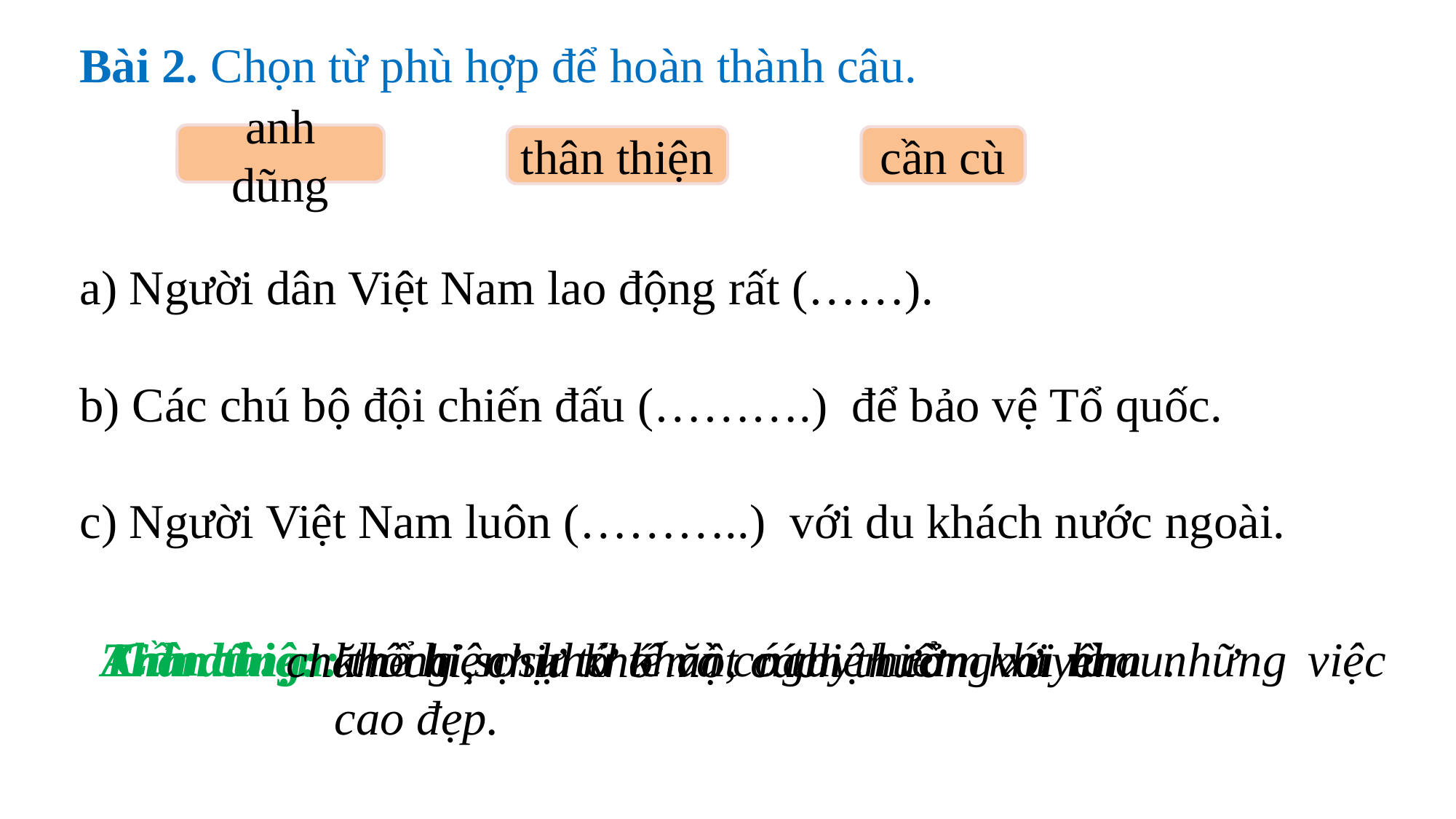

Bài 2. Chọn từ phù hợp để hoàn thành câu.
anh dũng
thân thiện
cần cù
a) Người dân Việt Nam lao động rất (……).
b) Các chú bộ đội chiến đấu (……….)  để bảo vệ Tổ quốc.
c) Người Việt Nam luôn (………..)  với du khách nước ngoài.
Cần cù:
Anh dũng:
không sợ khó khăn, nguy hiểm khi làm những việc cao đẹp.
thể hiện sự tử tế và có thiện cảm với nhau.
Thân thiện:
chăm chỉ, chịu khó một cách thường xuyên.